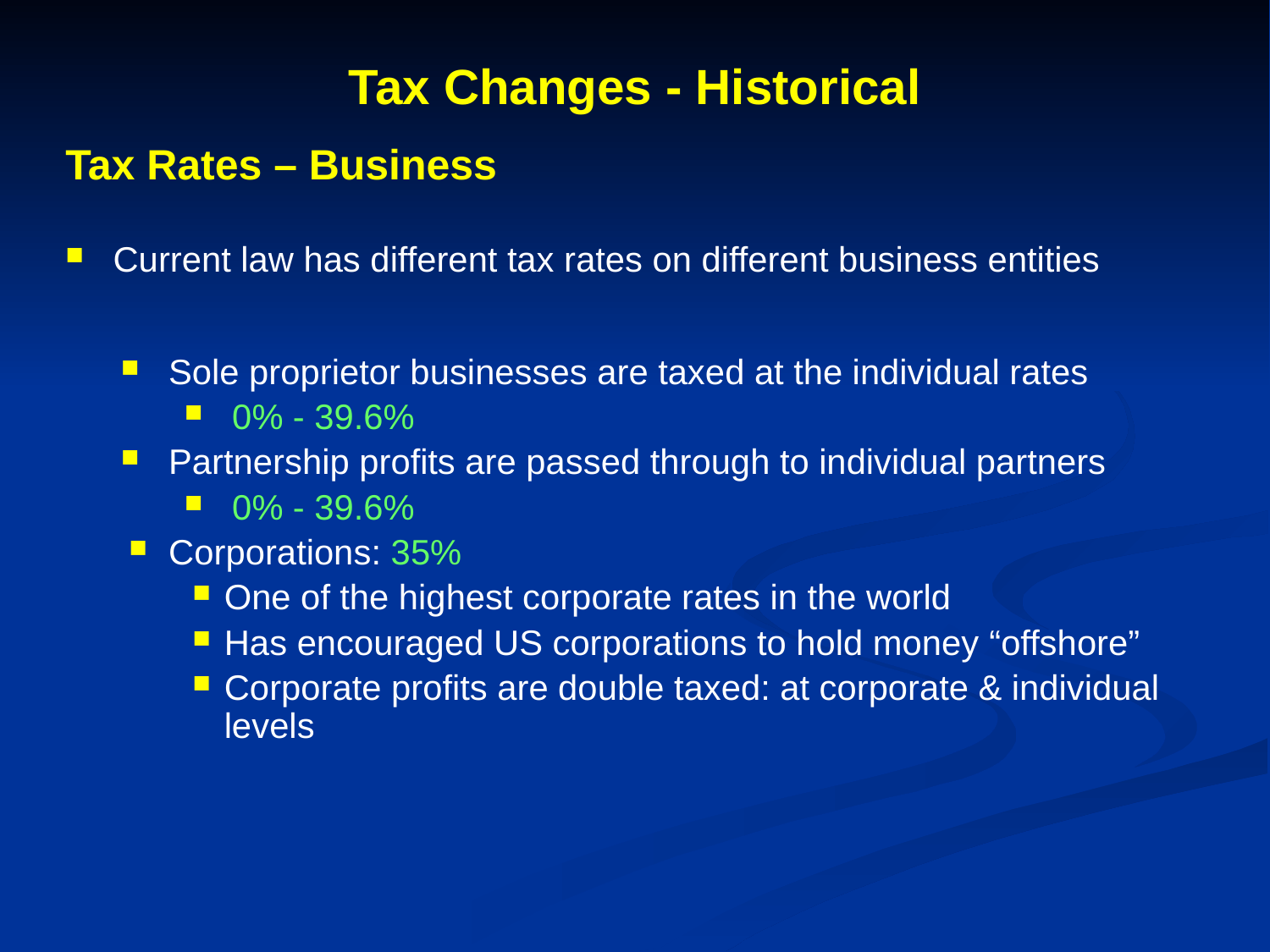

# Tax Changes - Historical
Tax Rates – Business

Current law has different tax rates on different business entities

Sole proprietor businesses are taxed at the individual rates
0% - 39.6%
Partnership profits are passed through to individual partners
0% - 39.6%
Corporations: 35%
One of the highest corporate rates in the world
Has encouraged US corporations to hold money “offshore”
Corporate profits are double taxed: at corporate & individual levels